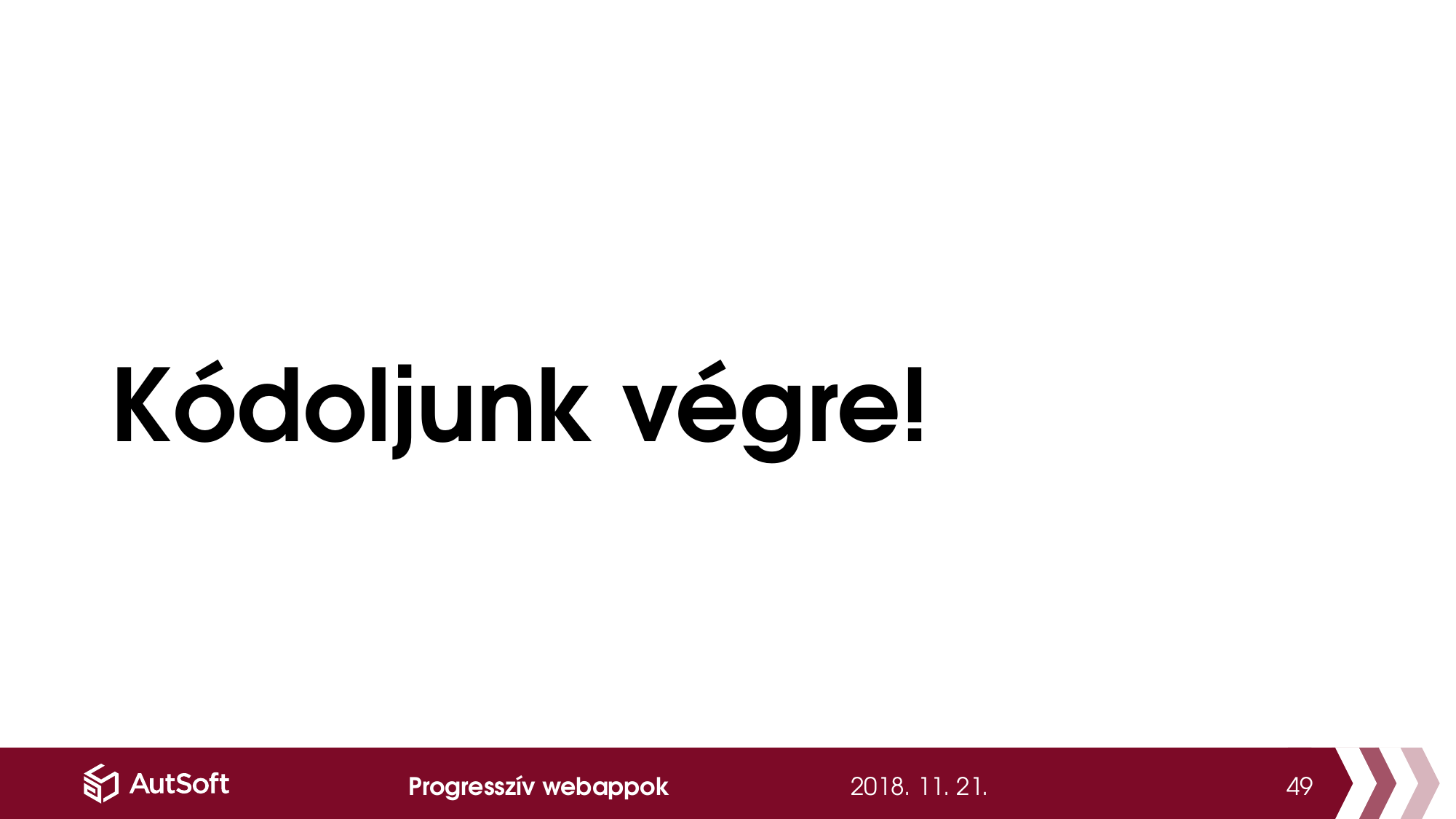

# Kódoljunk végre!
49
2018. 11. 21.
Progresszív webappok